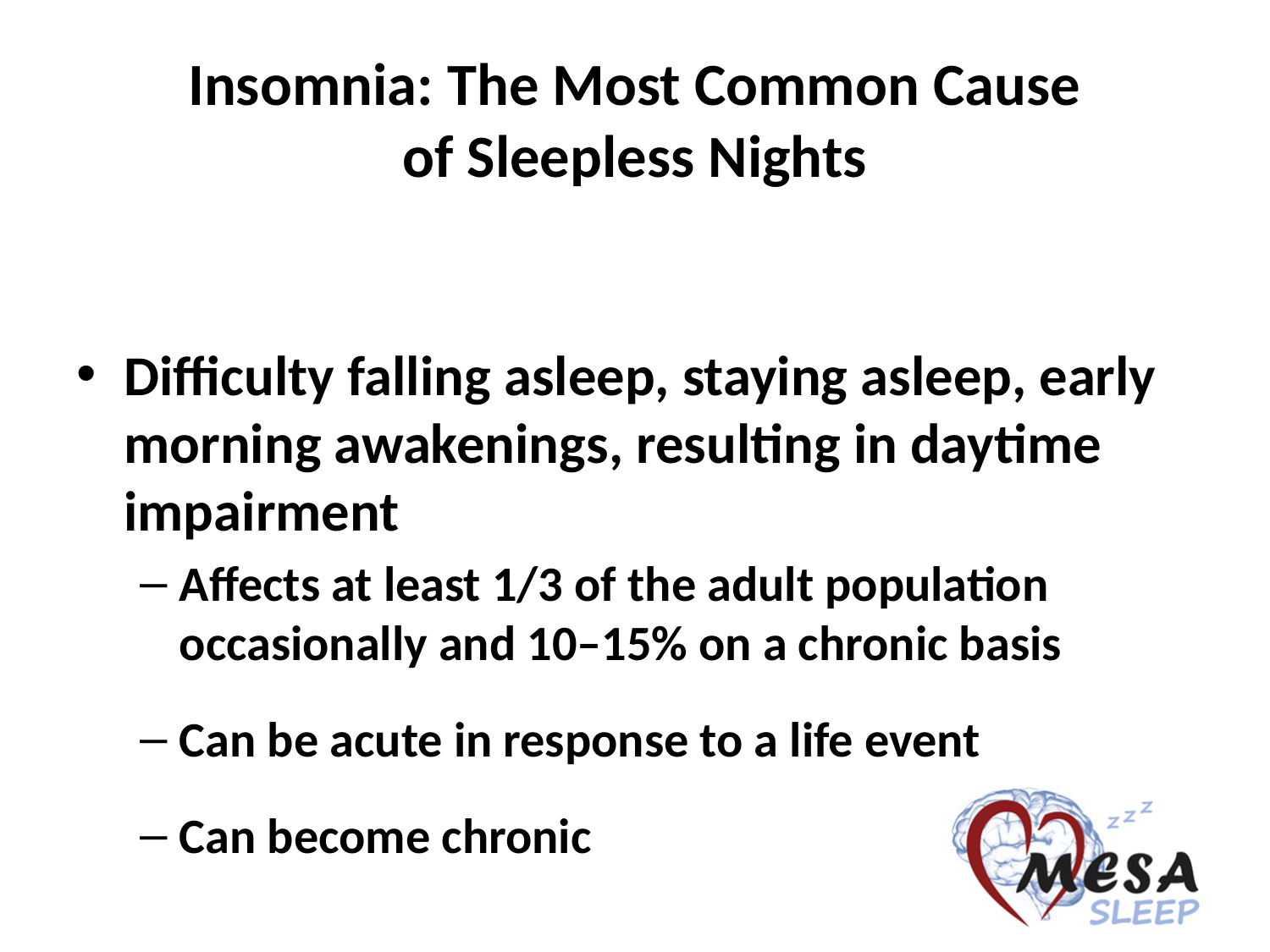

# Insomnia: The Most Common Cause of Sleepless Nights

Difficulty falling asleep, staying asleep, early morning awakenings, resulting in daytime impairment
Affects at least 1/3 of the adult population occasionally and 10–15% on a chronic basis
Can be acute in response to a life event
Can become chronic